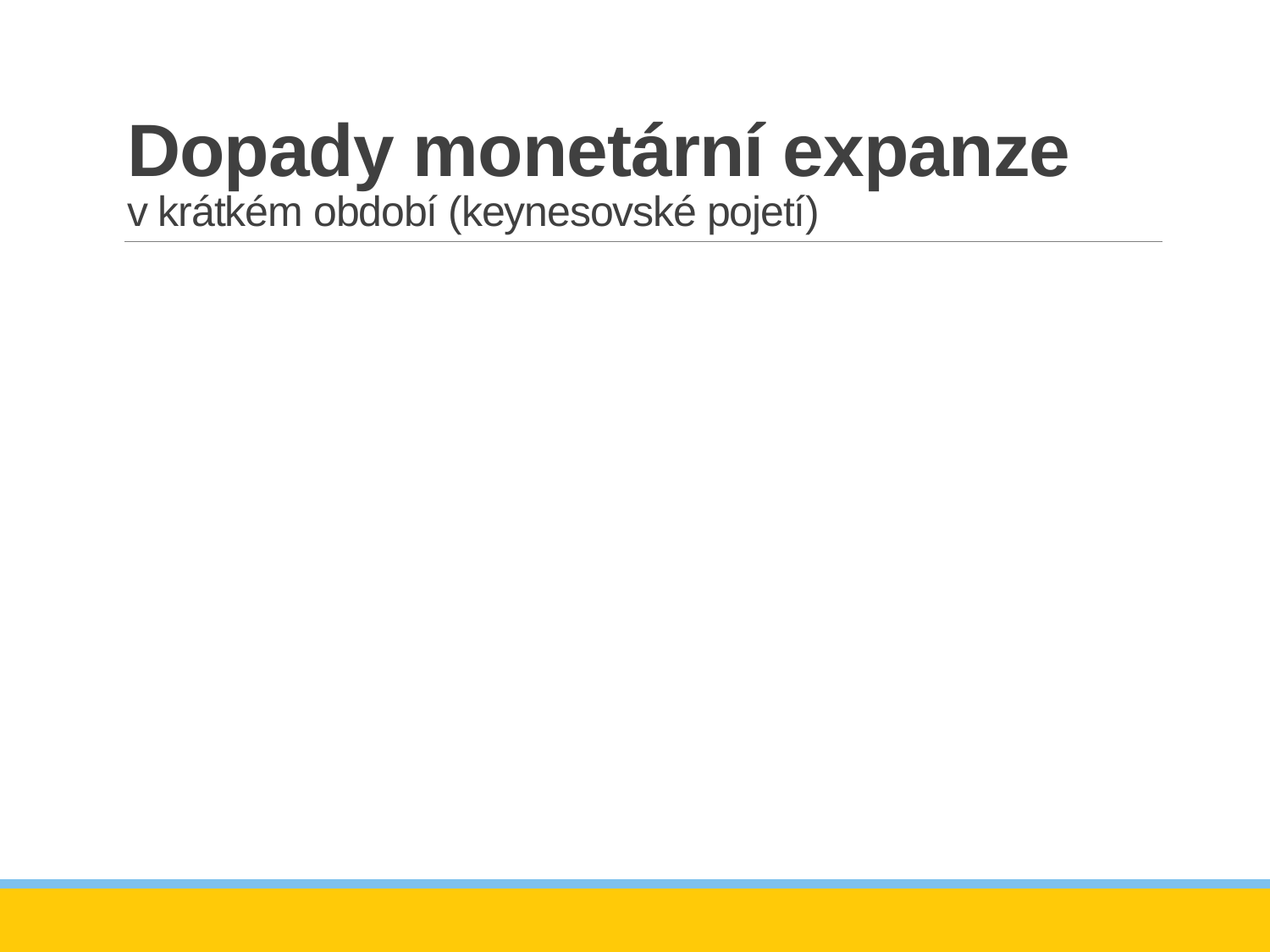

# Dopady monetární expanze v krátkém období (keynesovské pojetí)